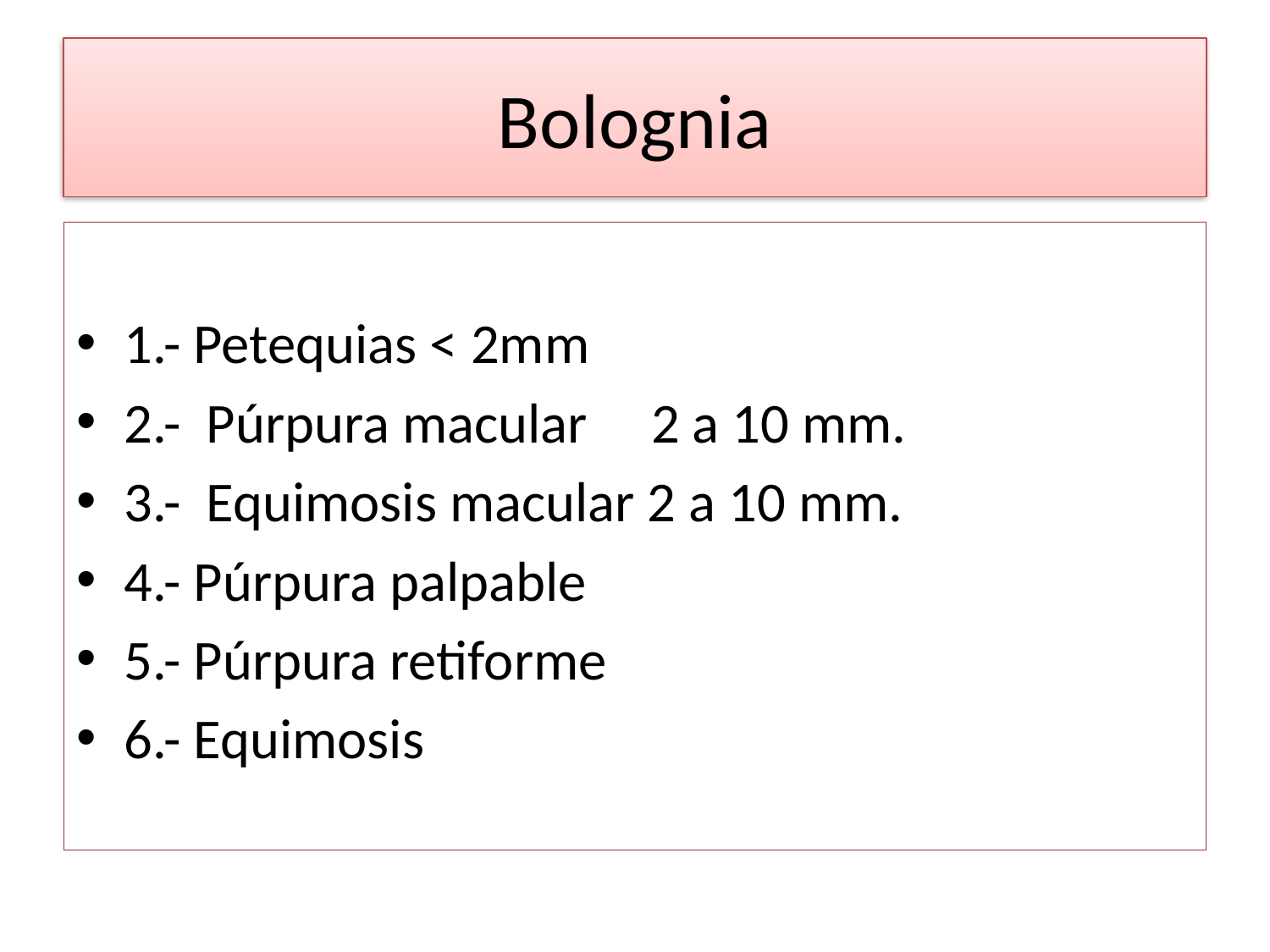

# Bolognia

1.- Petequias < 2mm
2.-  Púrpura macular     2 a 10 mm.
3.-  Equimosis macular 2 a 10 mm.
4.- Púrpura palpable
5.- Púrpura retiforme
6.- Equimosis